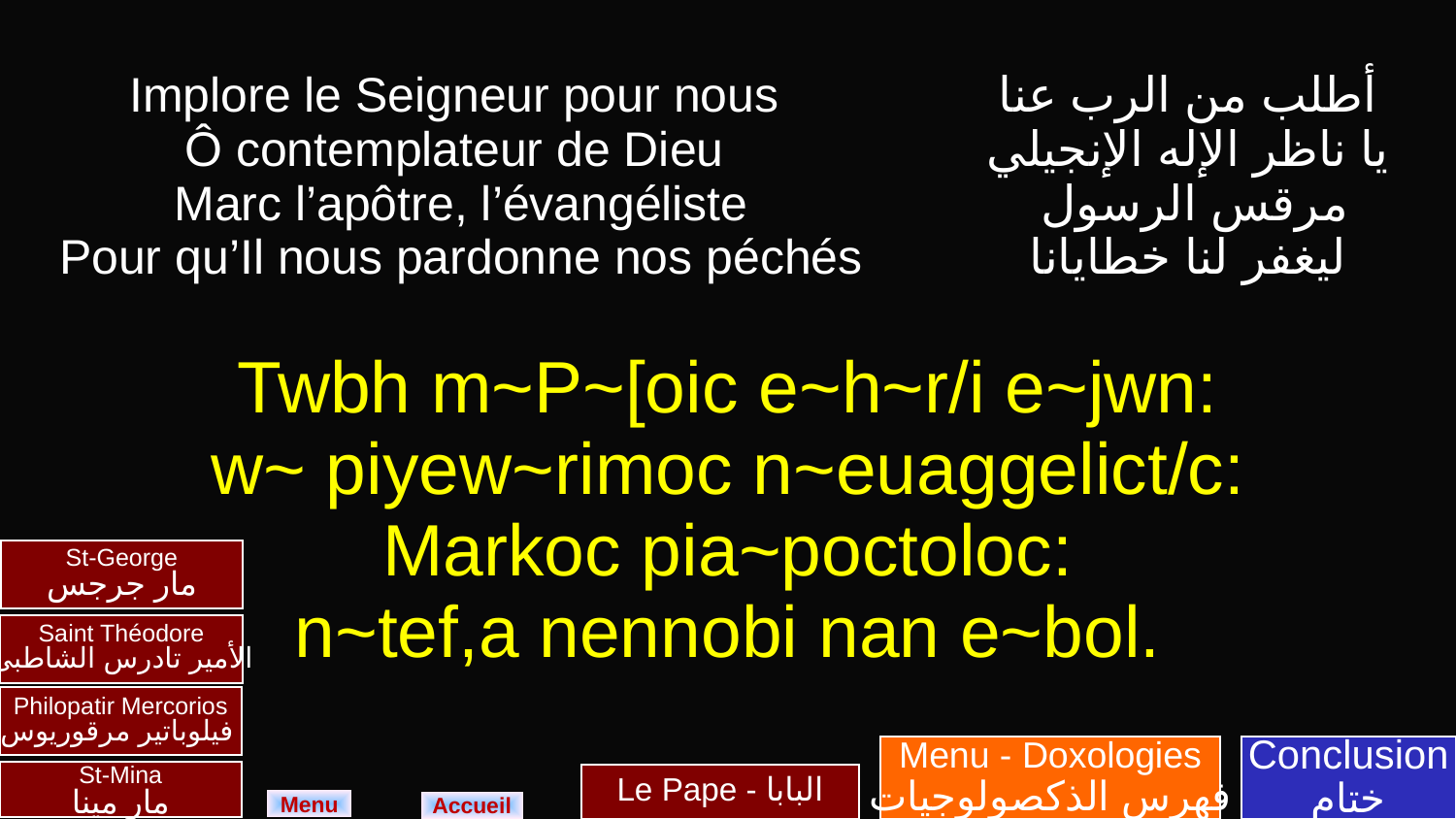

| Implore le Seigneur pour nous Ô contemplateur de Dieu Marc l’apôtre, l’évangéliste Pour qu’Il nous pardonne nos péchés | أطلب من الرب عنا يا ناظر الإله الإنجيلي مرقس الرسول ليغفر لنا خطايانا |
| --- | --- |
| Twbh m~P~[oic e~h~r/i e~jwn: w~ piyew~rimoc n~euaggelict/c: Markoc pia~poctoloc: n~tef,a nennobi nan e~bol. |  |
St-George
مار جرجس
Saint Théodore
الأمير تادرس الشاطبى
Philopatir Mercorios
 فيلوباتير مرقوريوس
Menu - Doxologies
فهرس الذكصولوجيات
Conclusion
ختام
St-Mina
مار مينا
Le Pape - البابا
Menu